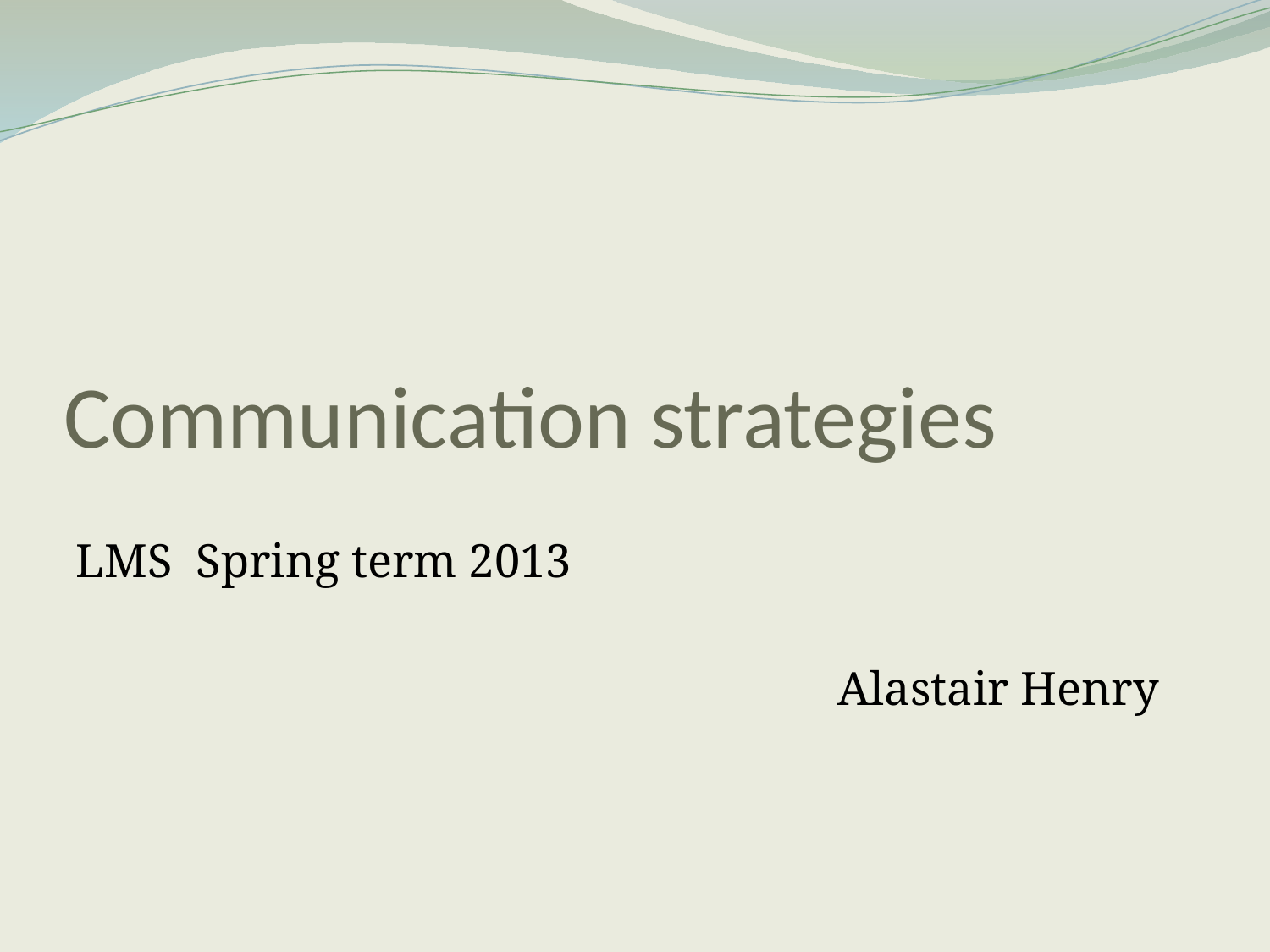

# Communication strategies

LMS  Spring term 2013

						Alastair Henry